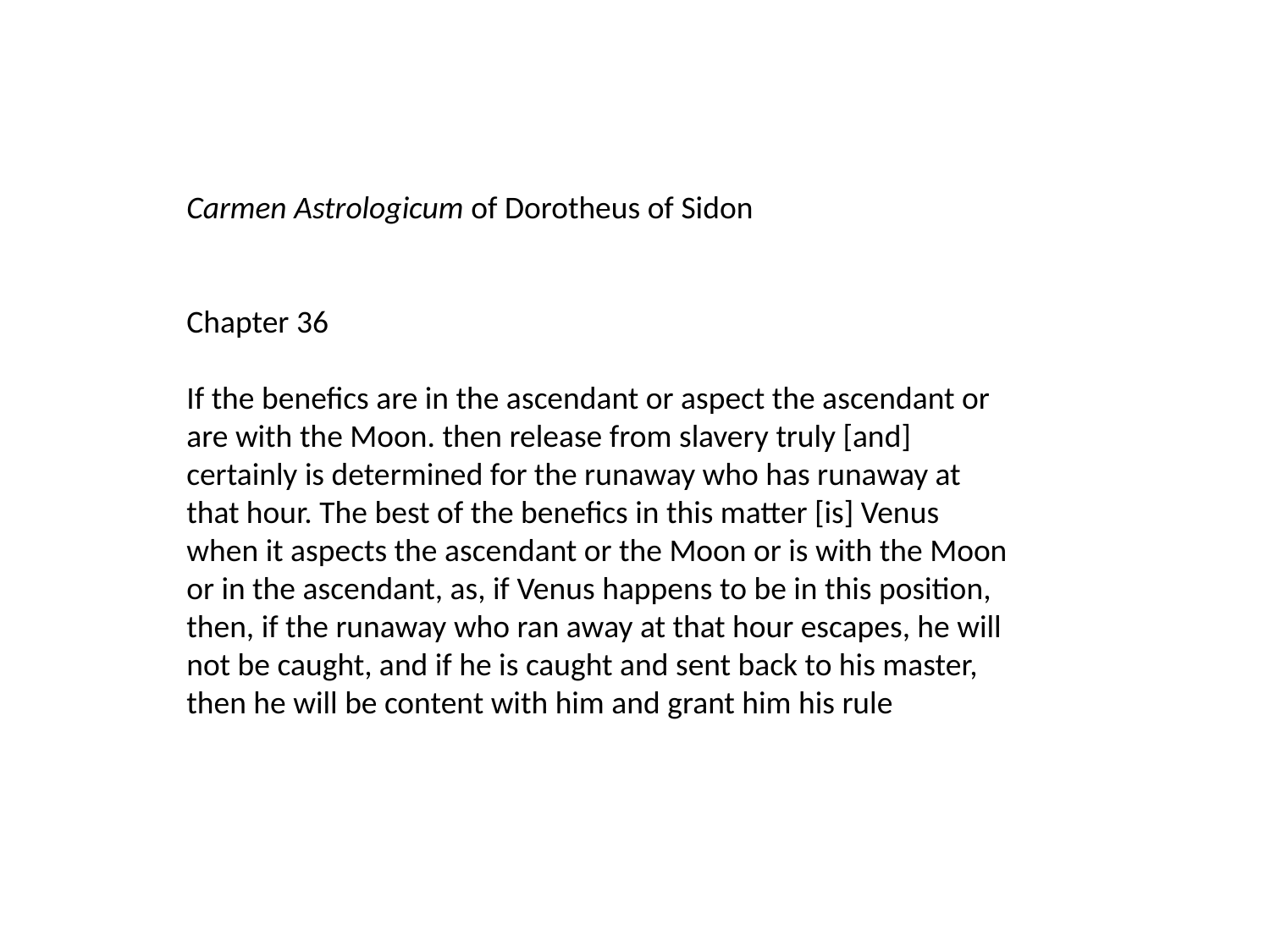

Carmen Astrologicum of Dorotheus of Sidon

Chapter 36

If the benefics are in the ascendant or aspect the ascendant or are with the Moon. then release from slavery truly [and] certainly is determined for the runaway who has runaway at that hour. The best of the benefics in this matter [is] Venus when it aspects the ascendant or the Moon or is with the Moon or in the ascendant, as, if Venus happens to be in this position, then, if the runaway who ran away at that hour escapes, he will not be caught, and if he is caught and sent back to his master, then he will be content with him and grant him his rule